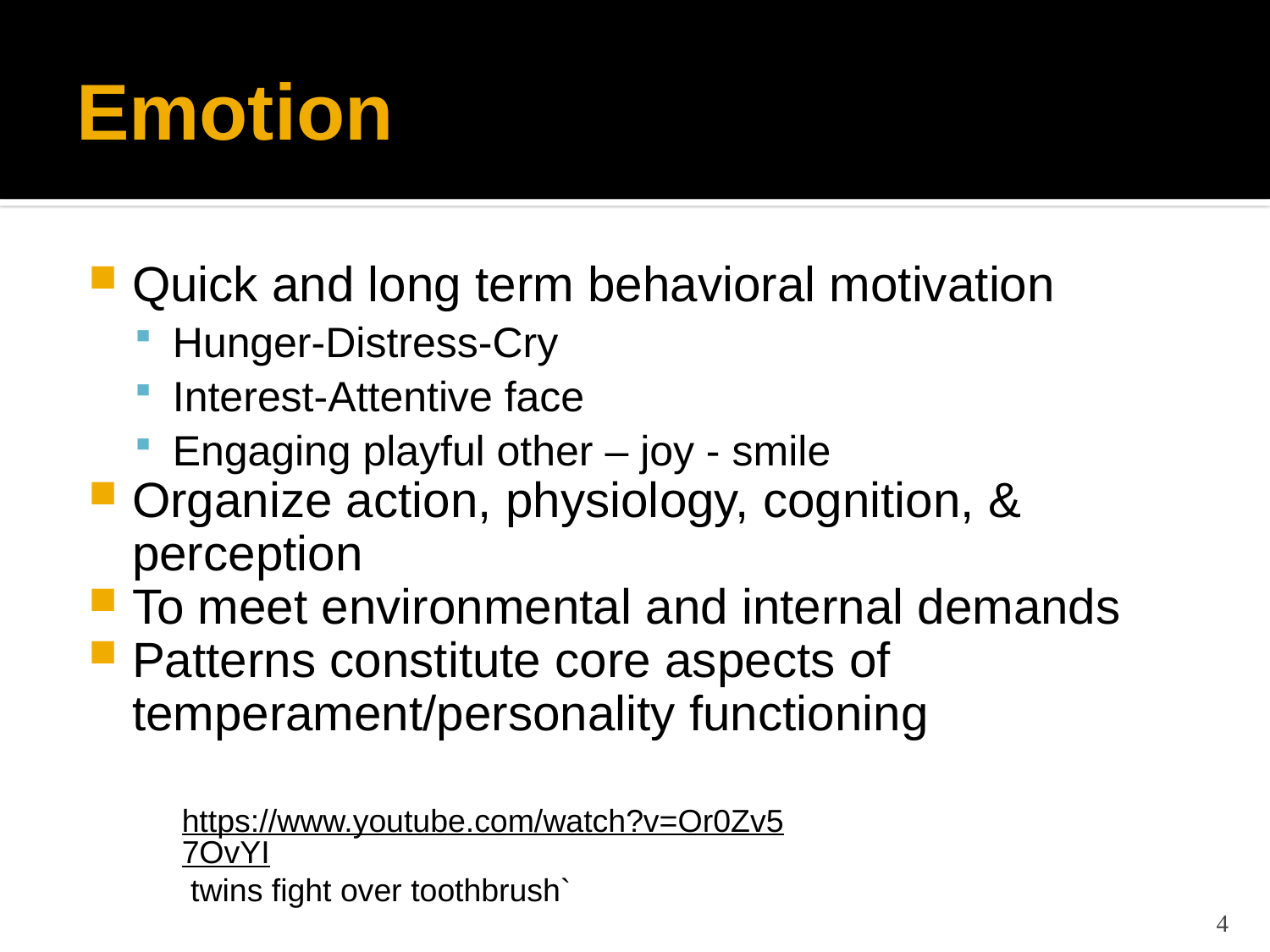

# Emotion
Quick and long term behavioral motivation
Hunger-Distress-Cry
Interest-Attentive face
Engaging playful other – joy - smile
Organize action, physiology, cognition, & perception
To meet environmental and internal demands
Patterns constitute core aspects of temperament/personality functioning
https://www.youtube.com/watch?v=Or0Zv57OvYI twins fight over toothbrush`
4